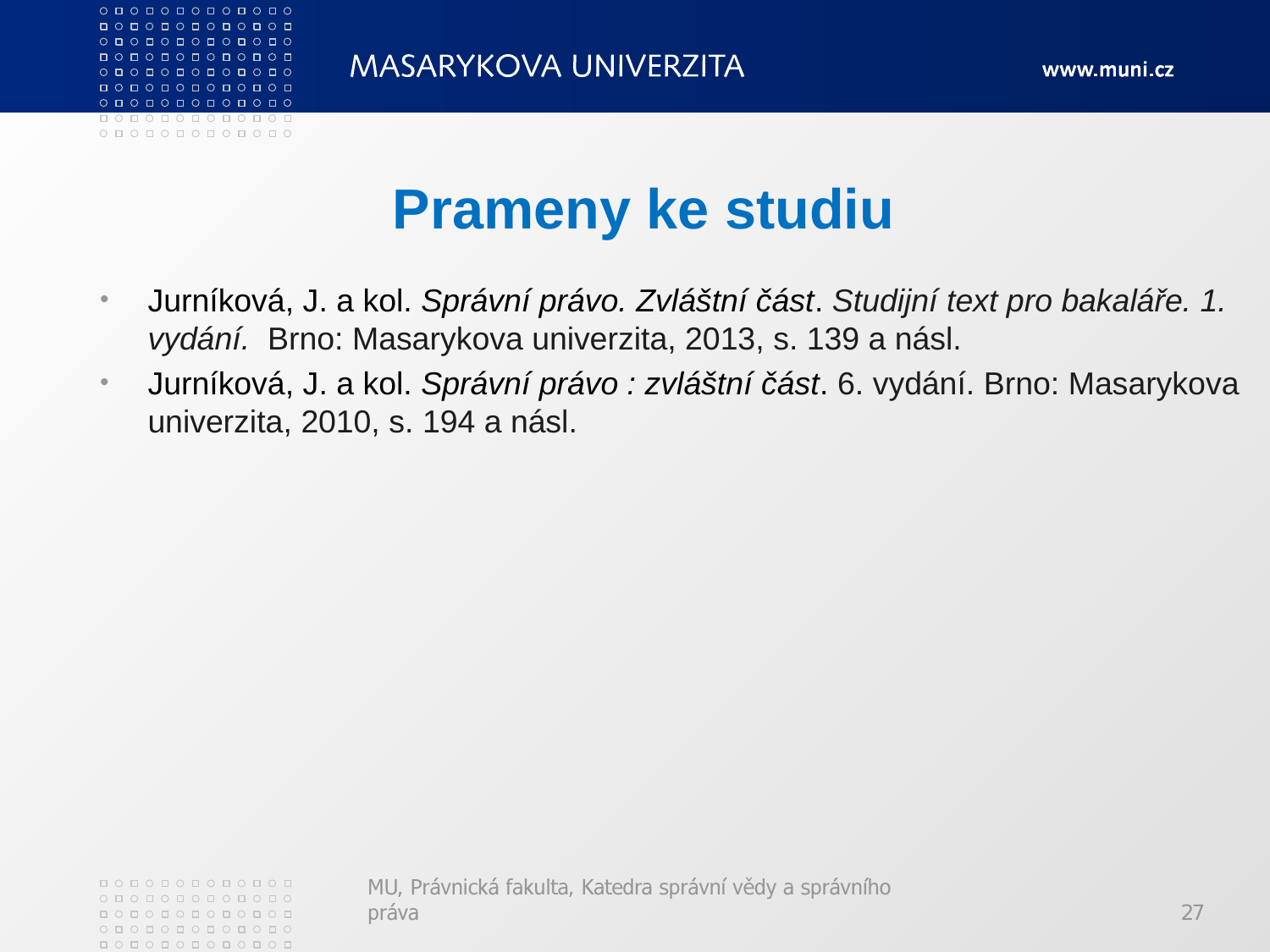

# Prameny ke studiu
Jurníková, J. a kol. Správní právo. Zvláštní část. Studijní text pro bakaláře. 1. vydání.  Brno: Masarykova univerzita, 2013, s. 139 a násl.
Jurníková, J. a kol. Správní právo : zvláštní část. 6. vydání. Brno: Masarykova univerzita, 2010, s. 194 a násl.

MU, Právnická fakulta, Katedra správní vědy a správního práva
27